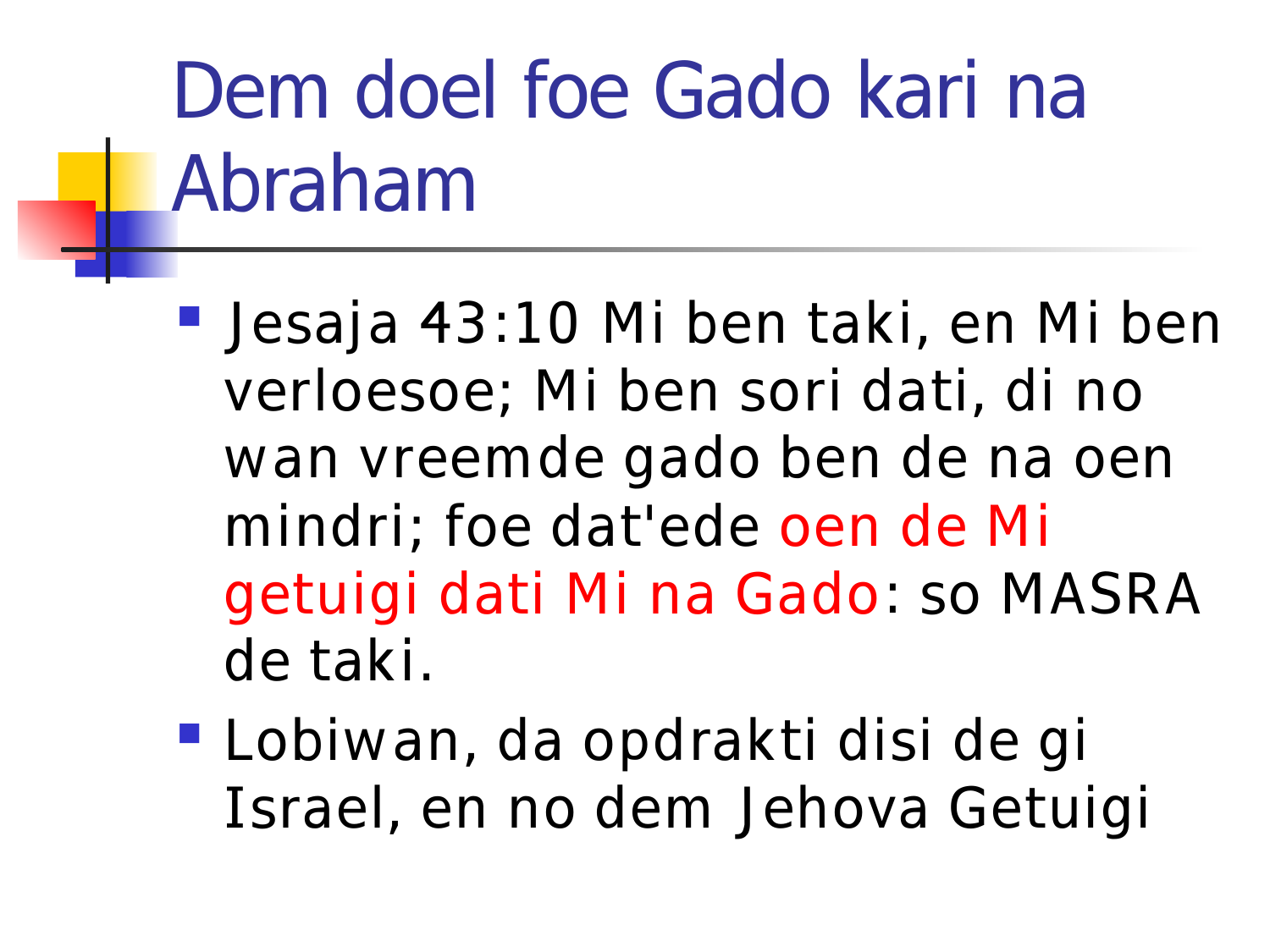

# Dem doel foe Gado kari na Abraham
Jesaja 43:10 Mi ben taki, en Mi ben verloesoe; Mi ben sori dati, di no wan vreemde gado ben de na oen mindri; foe dat'ede oen de Mi getuigi dati Mi na Gado: so MASRA de taki.
Lobiwan, da opdrakti disi de gi Israel, en no dem Jehova Getuigi